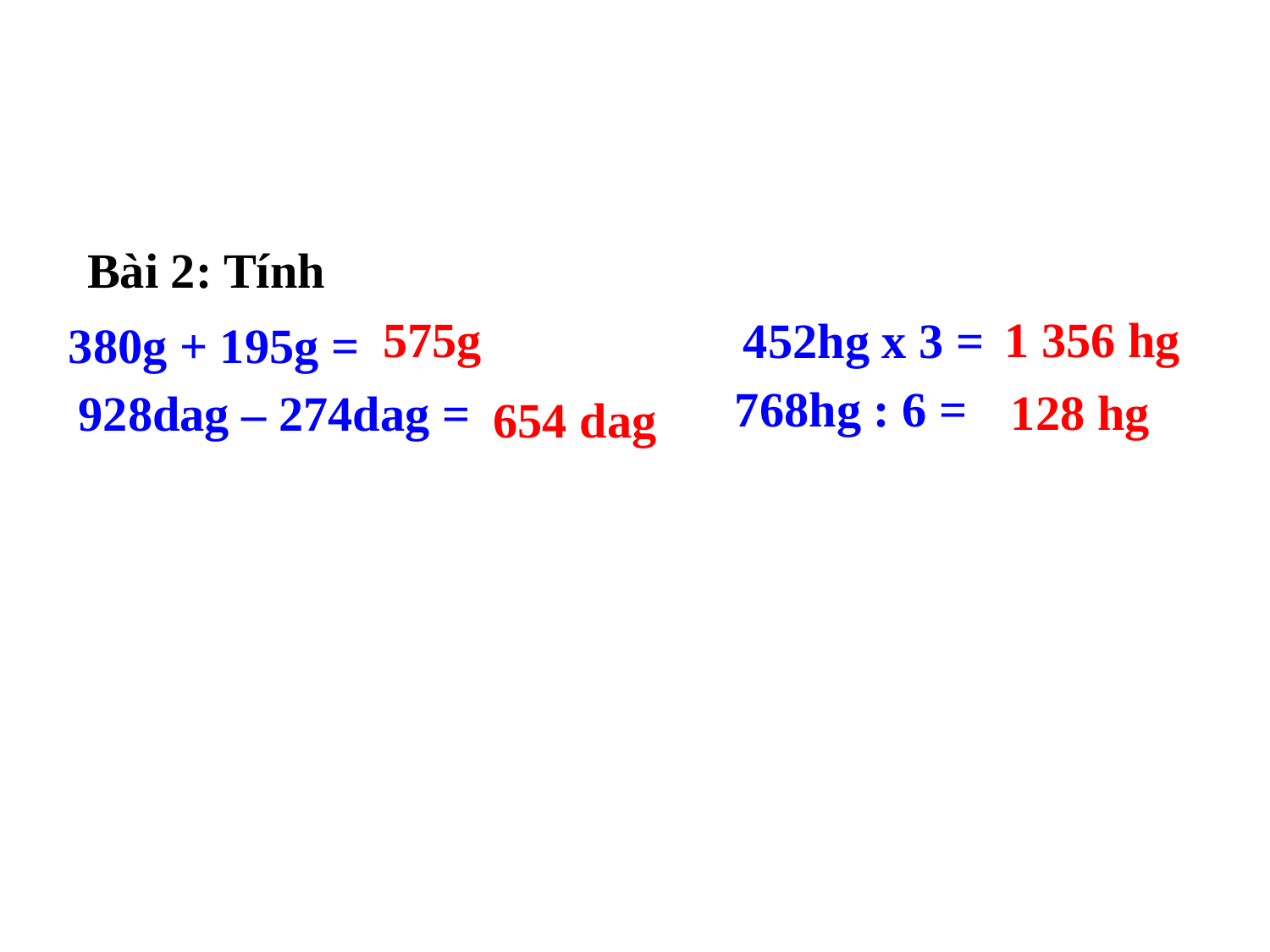

Bài 2: Tính
575g
1 356 hg
452hg x 3 =
380g + 195g =
768hg : 6 =
128 hg
928dag – 274dag =
654 dag